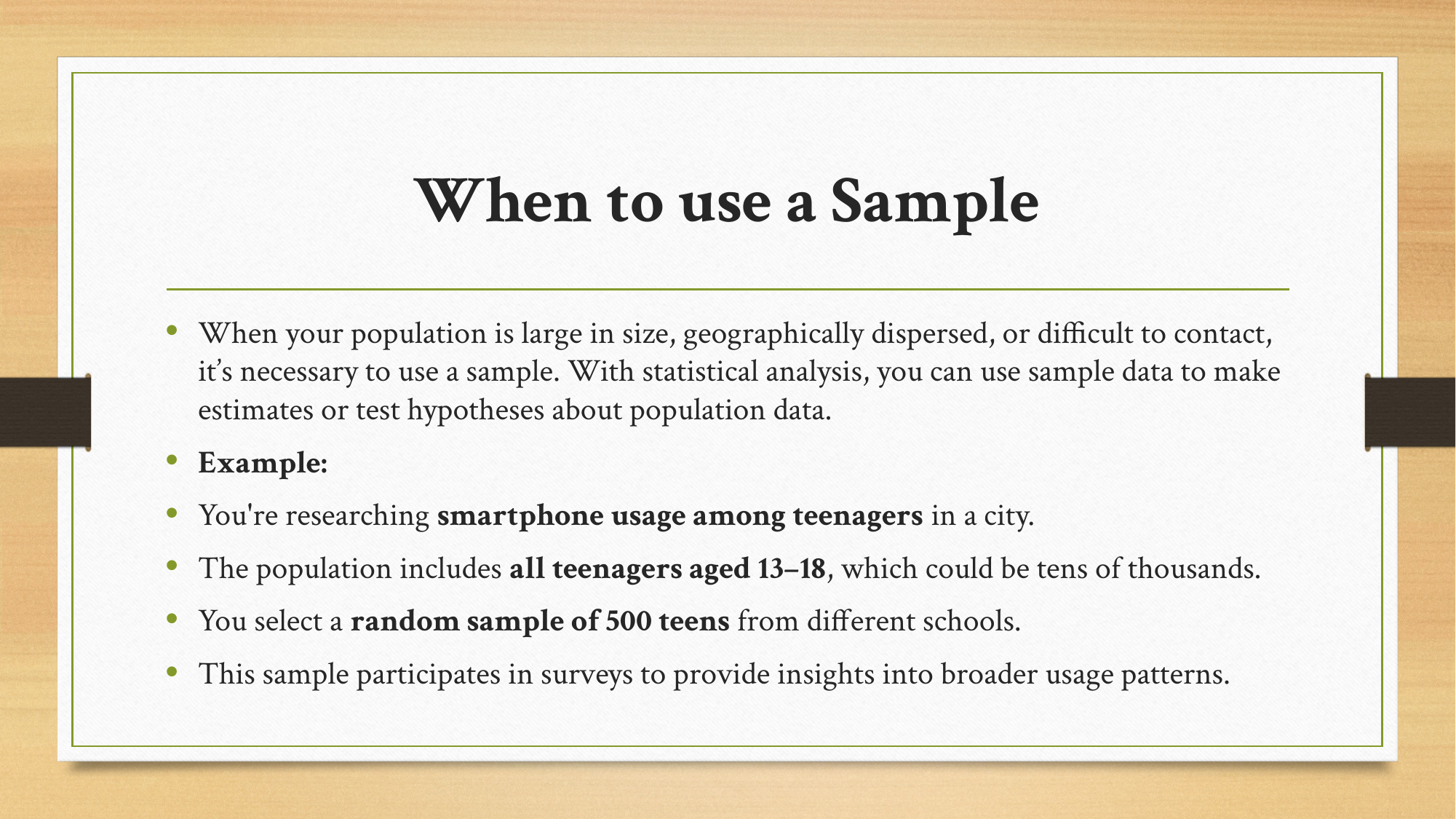

# When to use a Sample
When your population is large in size, geographically dispersed, or difficult to contact, it’s necessary to use a sample. With statistical analysis, you can use sample data to make estimates or test hypotheses about population data.
Example:
You're researching smartphone usage among teenagers in a city.
The population includes all teenagers aged 13–18, which could be tens of thousands.
You select a random sample of 500 teens from different schools.
This sample participates in surveys to provide insights into broader usage patterns.